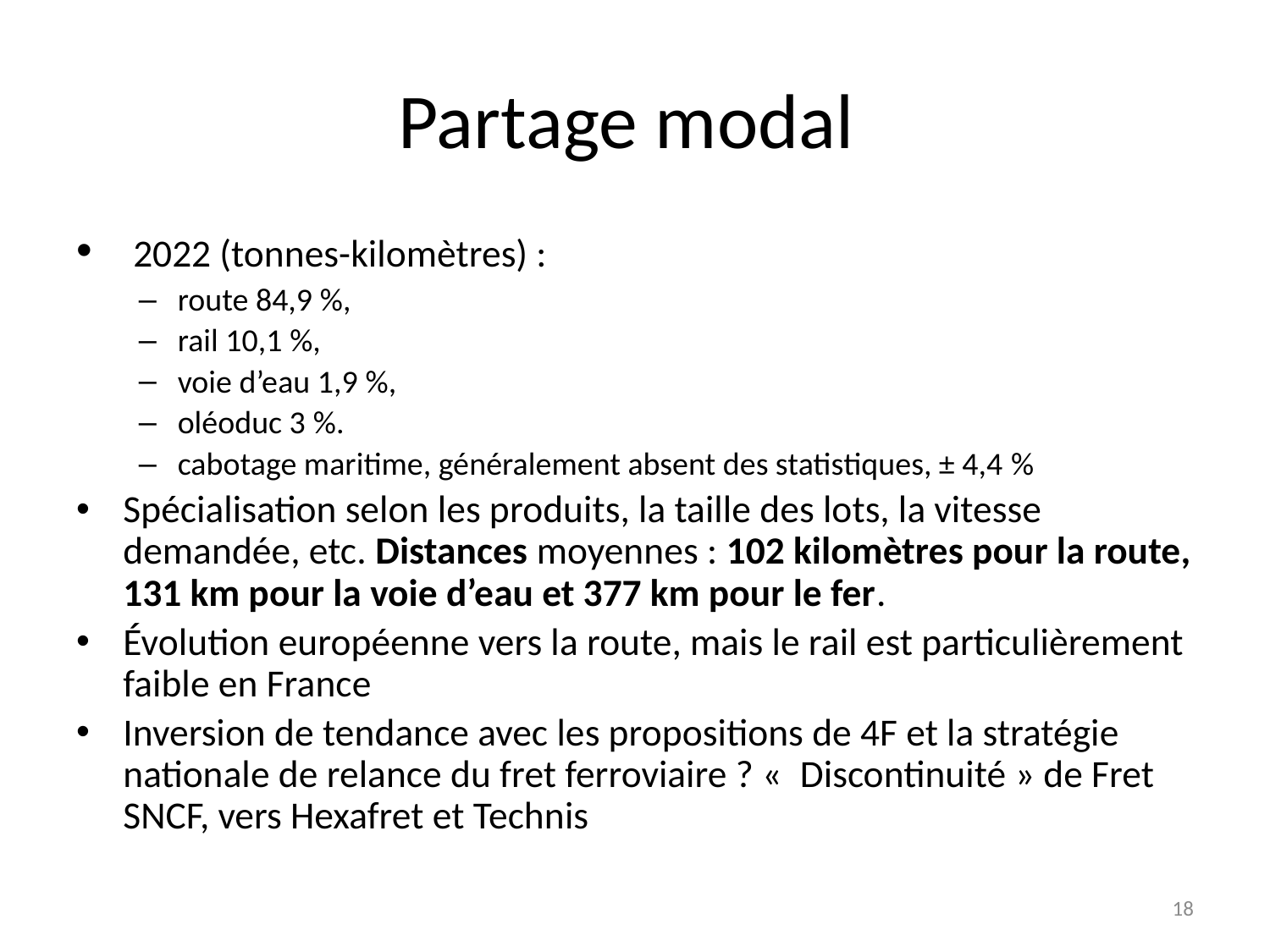

# Partage modal
 2022 (tonnes-kilomètres) :
route 84,9 %,
rail 10,1 %,
voie d’eau 1,9 %,
oléoduc 3 %.
cabotage maritime, généralement absent des statistiques, ± 4,4 %
Spécialisation selon les produits, la taille des lots, la vitesse demandée, etc. Distances moyennes : 102 kilomètres pour la route, 131 km pour la voie d’eau et 377 km pour le fer.
Évolution européenne vers la route, mais le rail est particulièrement faible en France
Inversion de tendance avec les propositions de 4F et la stratégie nationale de relance du fret ferroviaire ? «  Discontinuité » de Fret SNCF, vers Hexafret et Technis

18